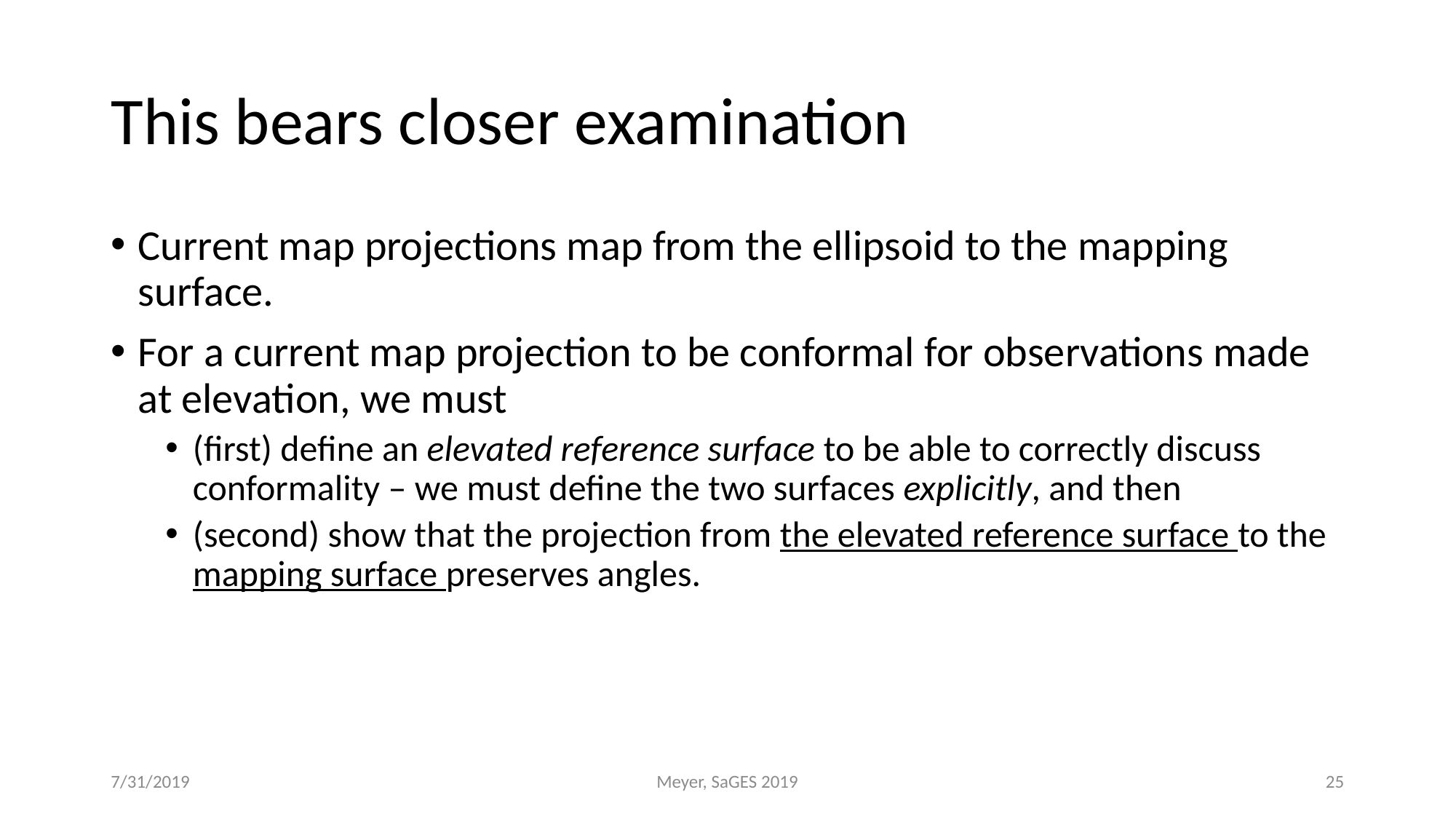

# This bears closer examination
Current map projections map from the ellipsoid to the mapping surface.
For a current map projection to be conformal for observations made at elevation, we must
(first) define an elevated reference surface to be able to correctly discuss conformality – we must define the two surfaces explicitly, and then
(second) show that the projection from the elevated reference surface to the mapping surface preserves angles.
7/31/2019
Meyer, SaGES 2019
25